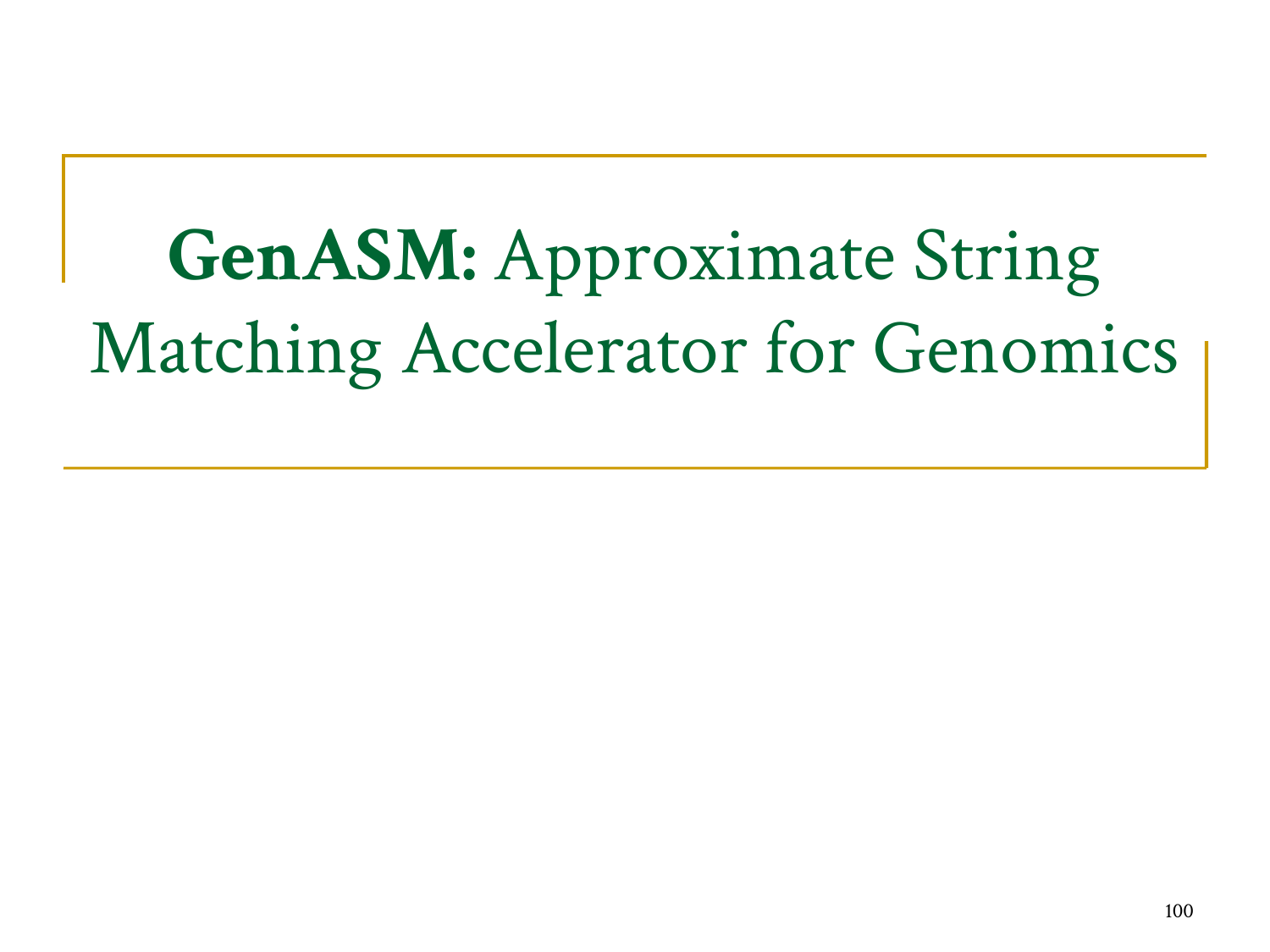

# GenASM: Approximate String Matching Accelerator for Genomics

100